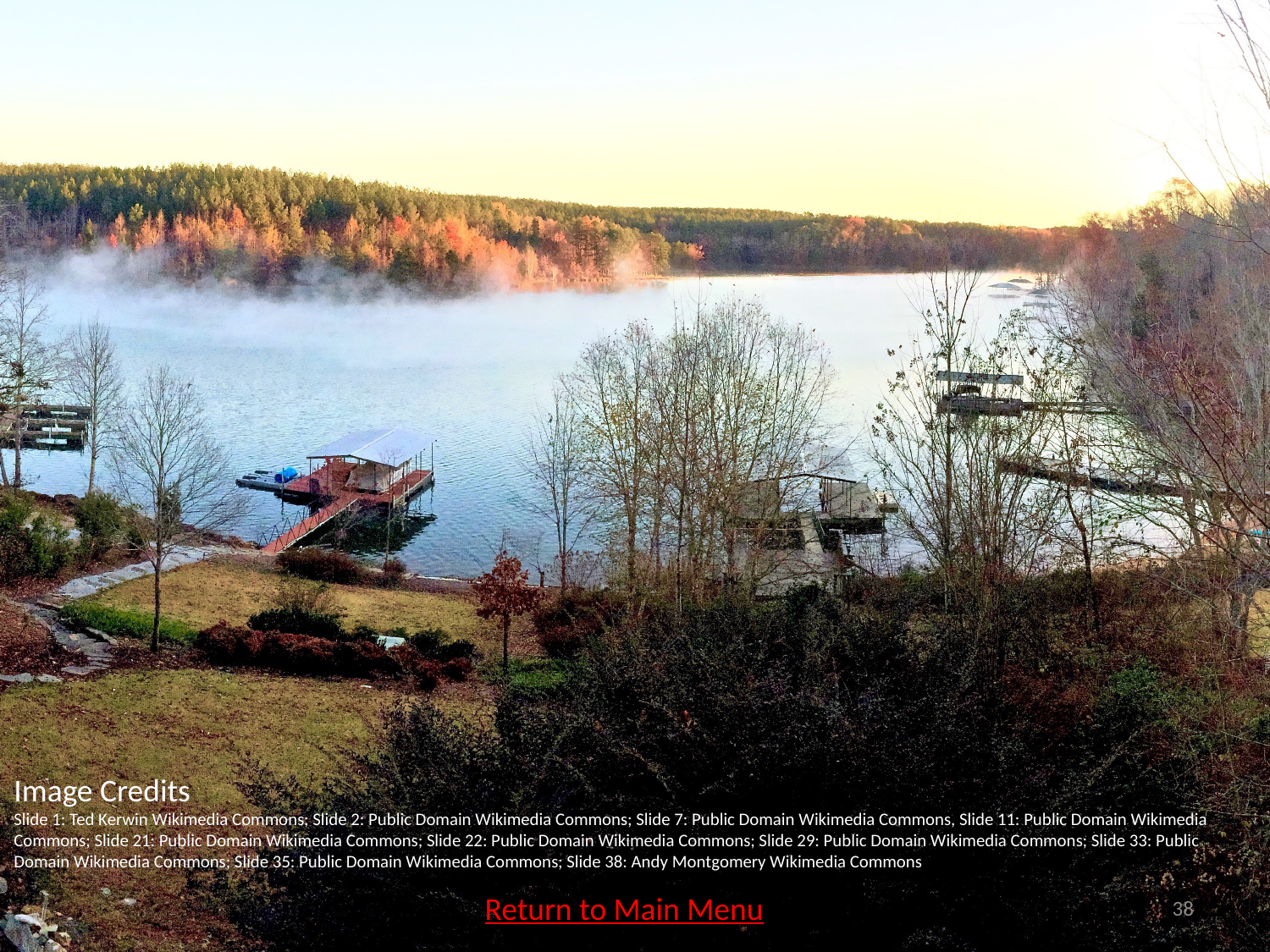

Image Credits
Slide 1: Ted Kerwin Wikimedia Commons; Slide 2: Public Domain Wikimedia Commons; Slide 7: Public Domain Wikimedia Commons, Slide 11: Public Domain Wikimedia Commons; Slide 21: Public Domain Wikimedia Commons; Slide 22: Public Domain Wikimedia Commons; Slide 29: Public Domain Wikimedia Commons; Slide 33: Public Domain Wikimedia Commons; Slide 35: Public Domain Wikimedia Commons; Slide 38: Andy Montgomery Wikimedia Commons
Return to Main Menu
38